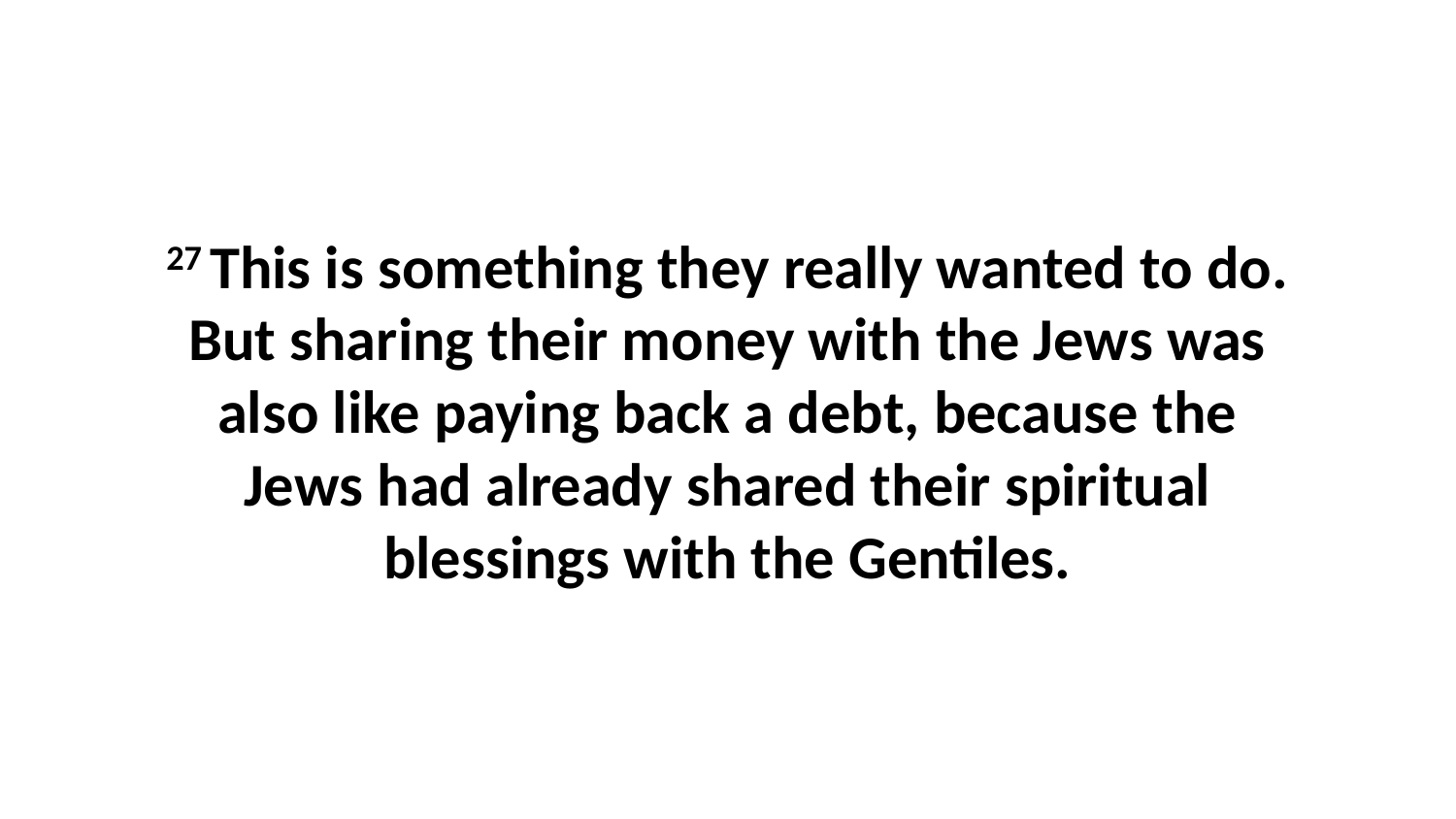

27 This is something they really wanted to do. But sharing their money with the Jews was also like paying back a debt, because the Jews had already shared their spiritual blessings with the Gentiles.